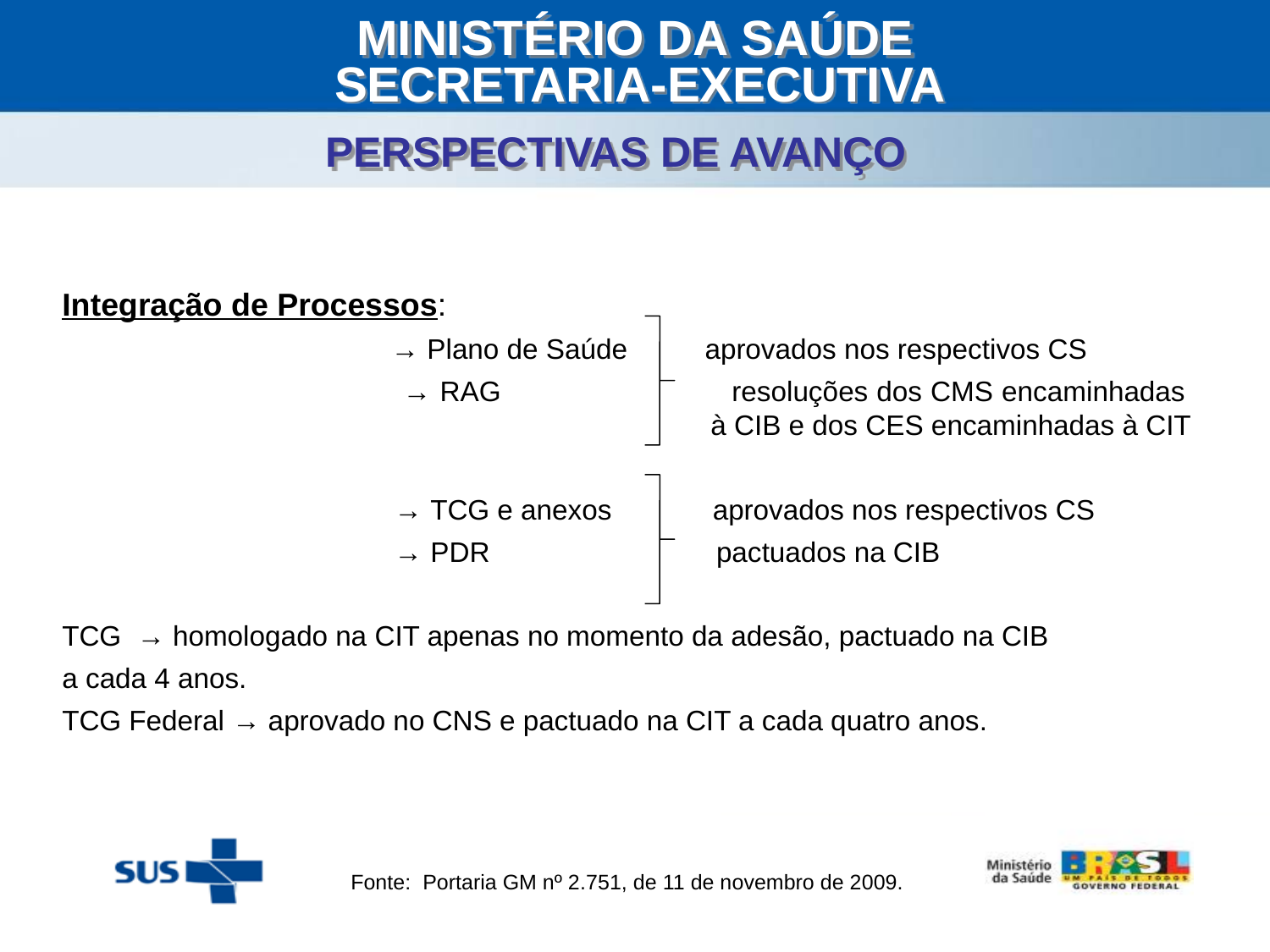

MINISTÉRIO DA SAÚDE
SECRETARIA-EXECUTIVA
PERSPECTIVAS DE AVANÇO

Integração de Processos:
                                          → Plano de Saúde   	 aprovados nos respectivos CS
 		          → RAG                           resoluções dos CMS encaminhadas					                  à CIB e dos CES encaminhadas à CIT

		          → TCG e anexos 	  aprovados nos respectivos CS
		          → PDR                             pactuados na CIB

TCG  → homologado na CIT apenas no momento da adesão, pactuado na CIB
a cada 4 anos.
TCG Federal → aprovado no CNS e pactuado na CIT a cada quatro anos.

Fonte:  Portaria GM nº 2.751, de 11 de novembro de 2009.